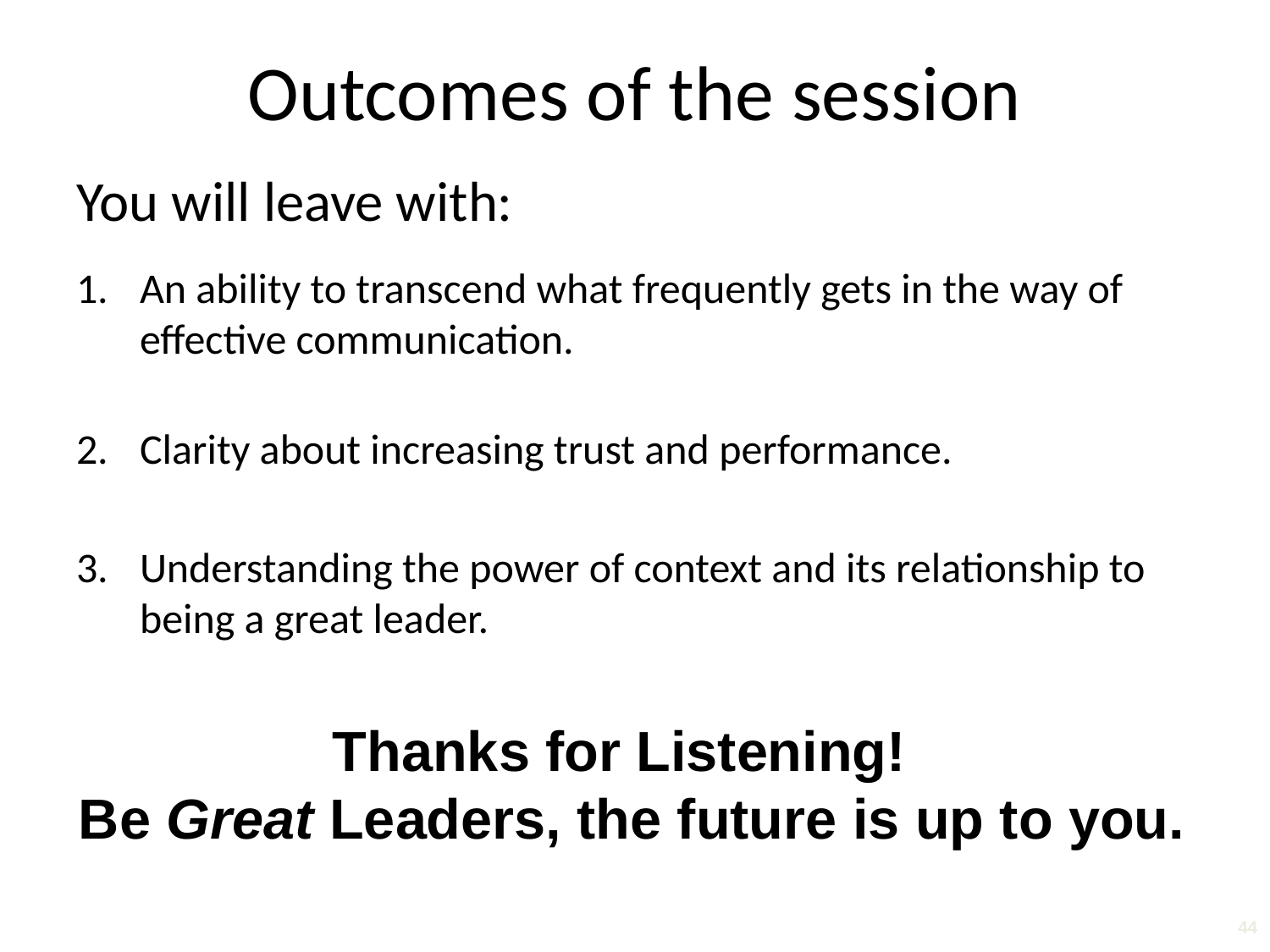

Outcomes of the session
You will leave with:

An ability to transcend what frequently gets in the way of effective communication.
Clarity about increasing trust and performance.

Understanding the power of context and its relationship to being a great leader.

		Thanks for Listening!
Be Great Leaders, the future is up to you.
44